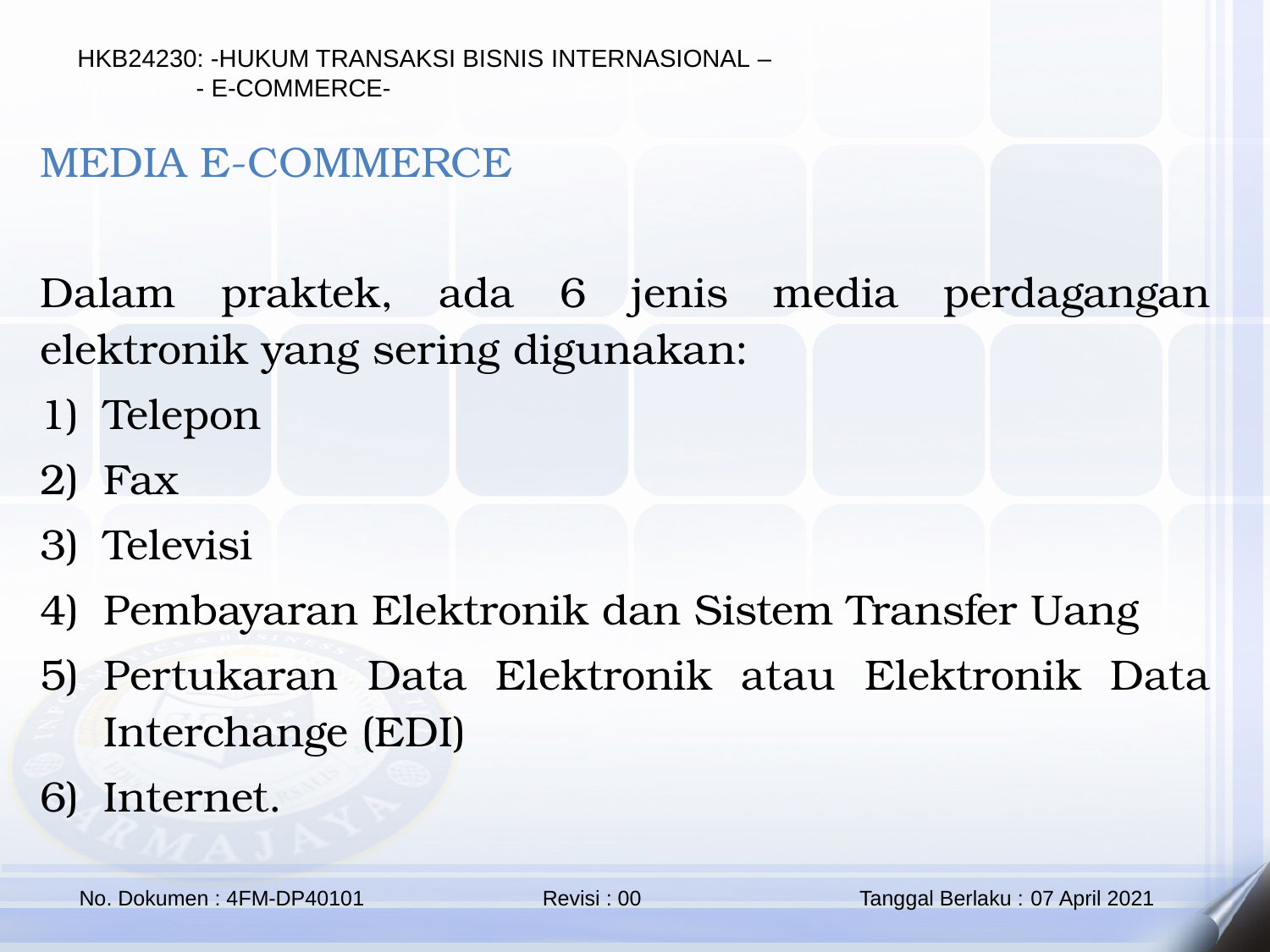

MEDIA E-COMMERCE

Dalam praktek, ada 6 jenis media perdagangan elektronik yang sering digunakan:
Telepon
Fax
Televisi
Pembayaran Elektronik dan Sistem Transfer Uang
Pertukaran Data Elektronik atau Elektronik Data Interchange (EDI)
Internet.